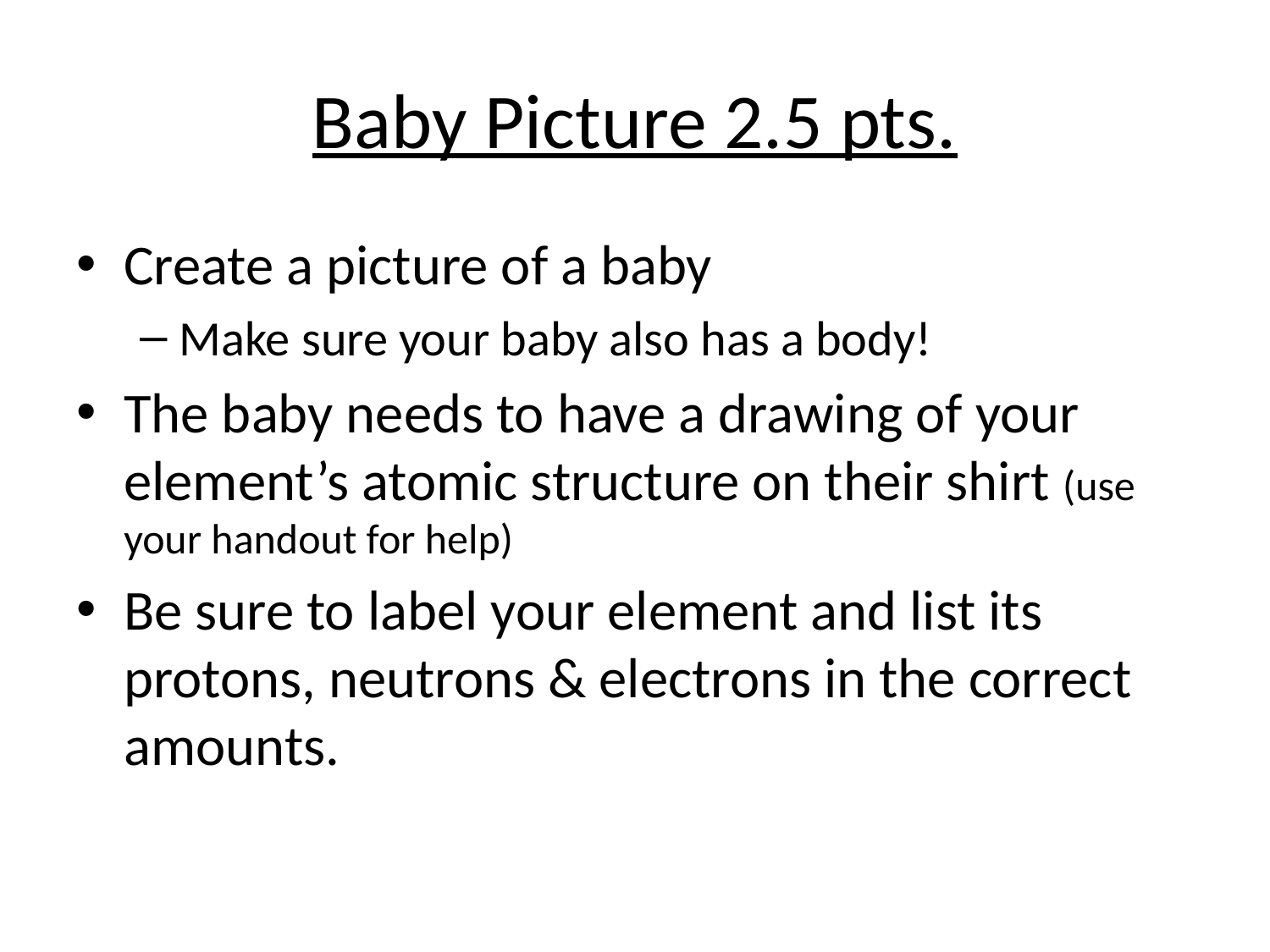

# Baby Picture 2.5 pts.
Create a picture of a baby
Make sure your baby also has a body!
The baby needs to have a drawing of your element’s atomic structure on their shirt (use your handout for help)
Be sure to label your element and list its protons, neutrons & electrons in the correct amounts.